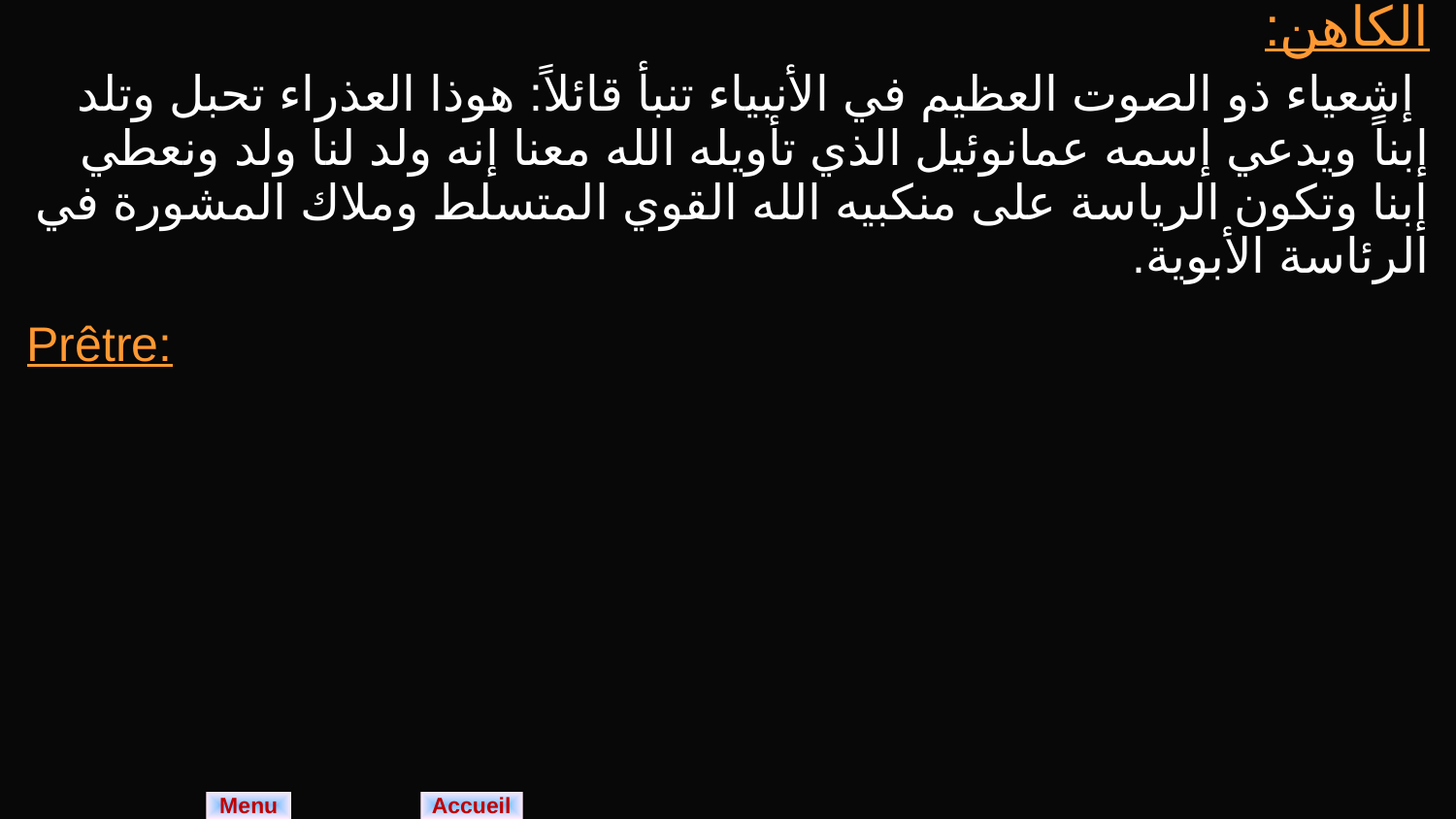

| الكاهن: إشعياء ذو الصوت العظيم في الأنبياء تنبأ قائلاً: هوذا العذراء تحبل وتلد إبناً ويدعي إسمه عمانوئيل الذي تأويله الله معنا إنه ولد لنا ولد ونعطي إبنا وتكون الرياسة على منكبيه الله القوي المتسلط وملاك المشورة في الرئاسة الأبوية. |
| --- |
| Prêtre: |

Menu